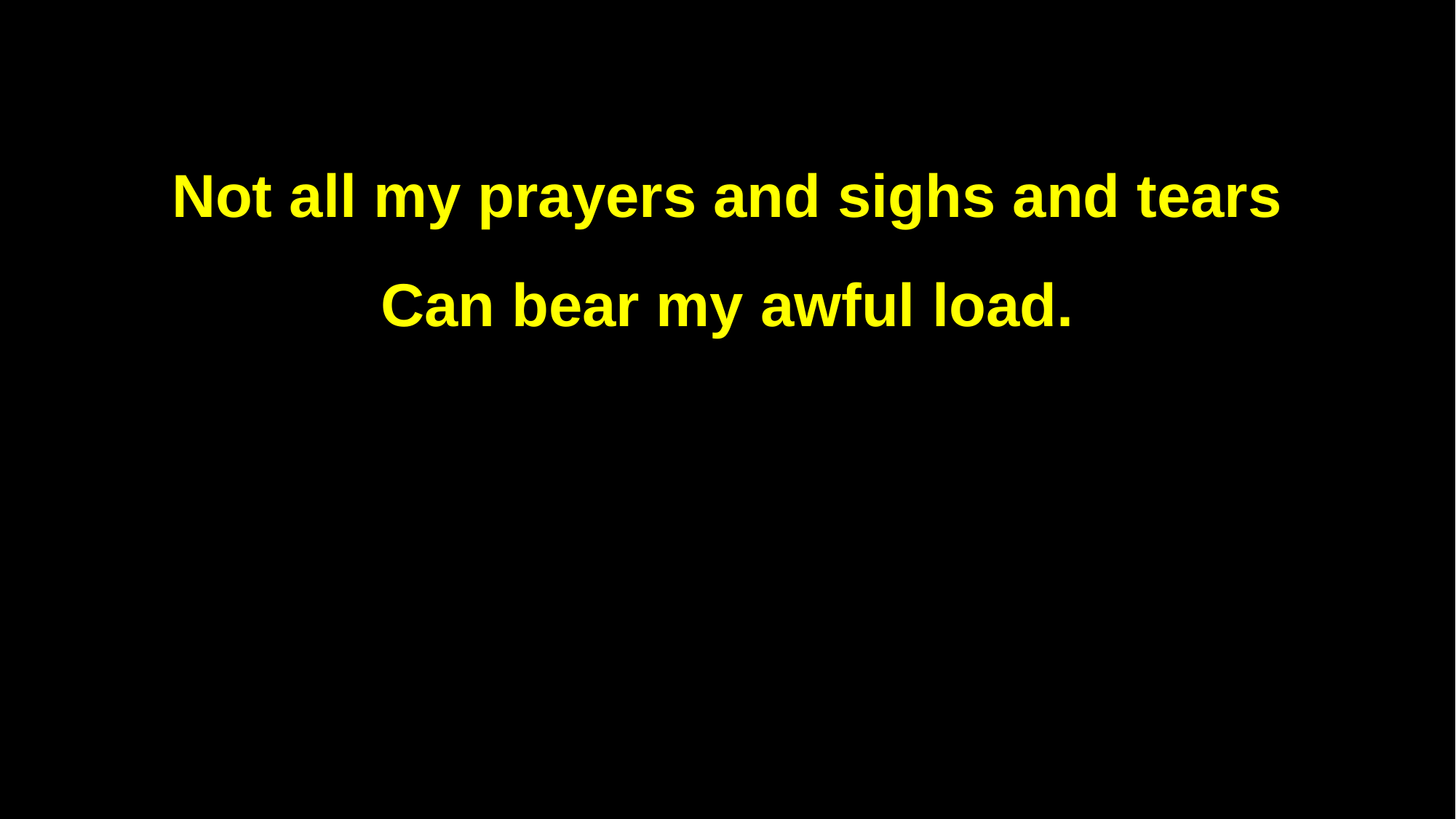

Not all my prayers and sighs and tears
Can bear my awful load.